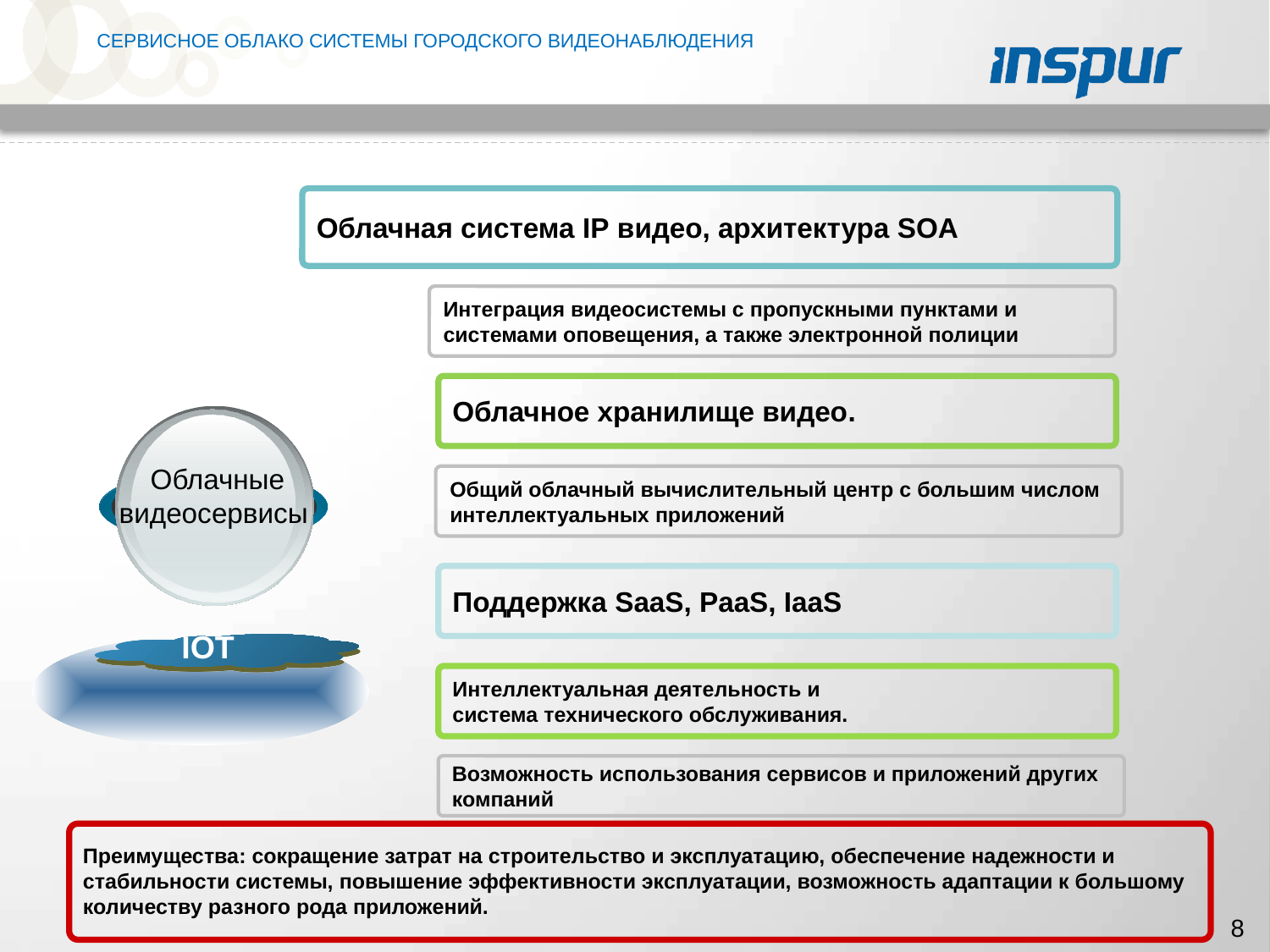

# Сервисное облако системы городского видеонаблюдения
Облачная система IP видео, архитектура SOA
Интеграция видеосистемы с пропускными пунктами и системами оповещения, а также электронной полиции
Облачное хранилище видео.

Облачные видеосервисы

IOT

Общий облачный вычислительный центр с большим числом интеллектуальных приложений
Поддержка SaaS, PaaS, IaaS
Интеллектуальная деятельность и
система технического обслуживания.
Возможность использования сервисов и приложений других компаний

Преимущества: сокращение затрат на строительство и эксплуатацию, обеспечение надежности и стабильности системы, повышение эффективности эксплуатации, возможность адаптации к большому количеству разного рода приложений.